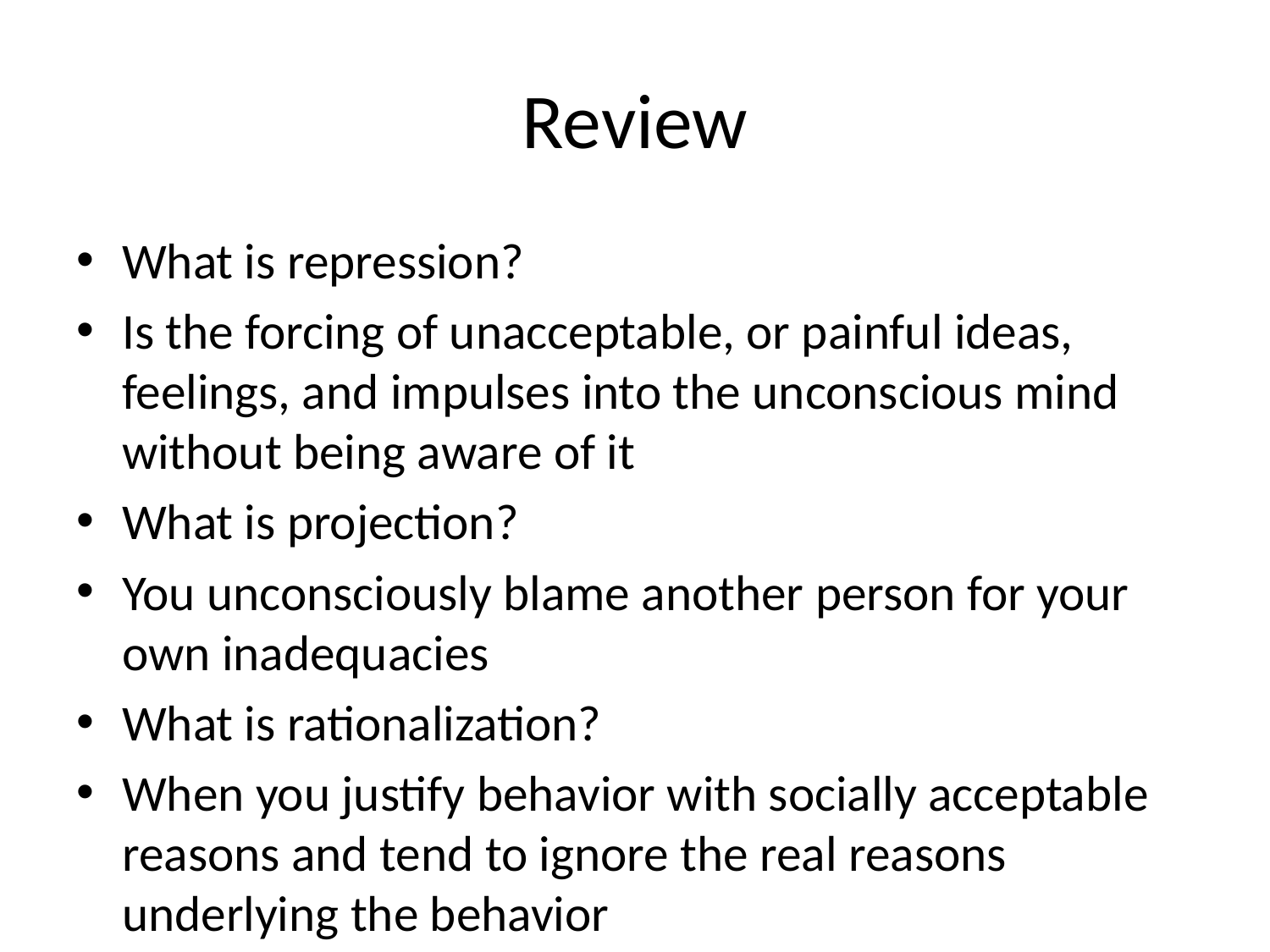

# Review
What is repression?
Is the forcing of unacceptable, or painful ideas, feelings, and impulses into the unconscious mind without being aware of it
What is projection?
You unconsciously blame another person for your own inadequacies
What is rationalization?
When you justify behavior with socially acceptable reasons and tend to ignore the real reasons underlying the behavior